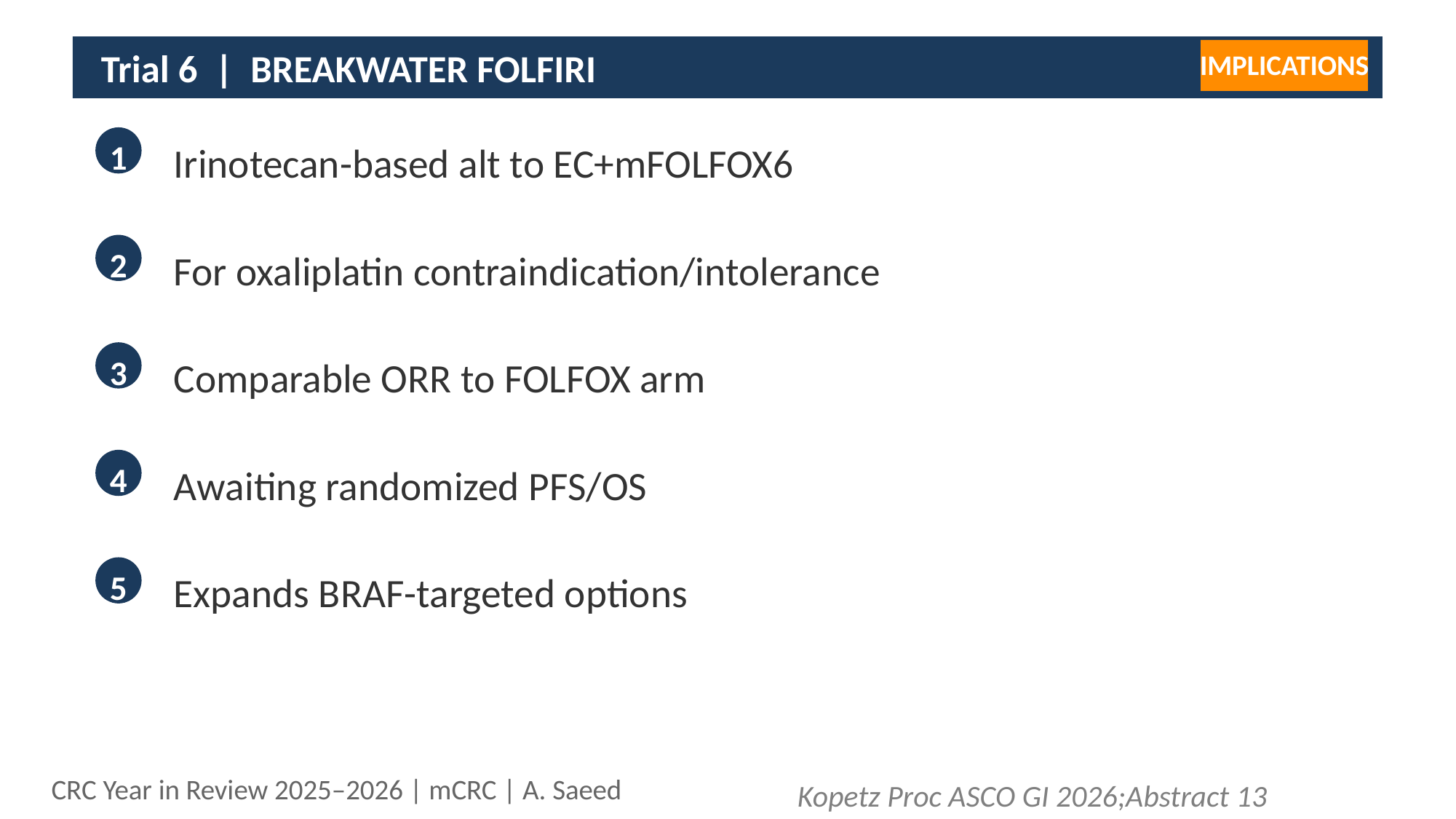

Trial 6  |  BREAKWATER FOLFIRI

IMPLICATIONS

1
Irinotecan-based alt to EC+mFOLFOX6

2
For oxaliplatin contraindication/intolerance

3
Comparable ORR to FOLFOX arm

4
Awaiting randomized PFS/OS

5
Expands BRAF-targeted options
CRC Year in Review 2025–2026 | mCRC | A. Saeed
 Kopetz Proc ASCO GI 2026;Abstract 13